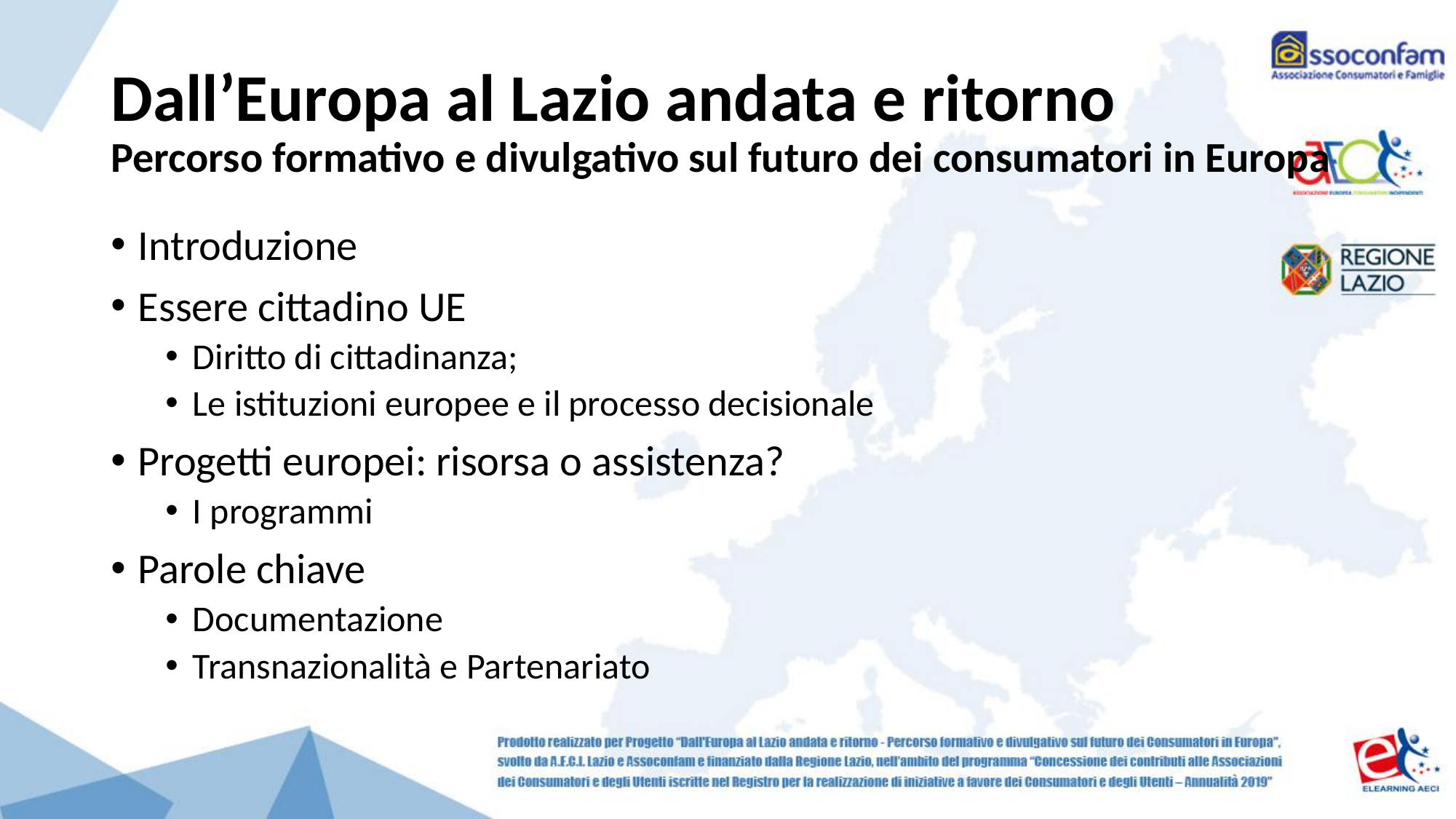

# Dall’Europa al Lazio andata e ritorno Percorso formativo e divulgativo sul futuro dei consumatori in Europa
Introduzione
Essere cittadino UE
Diritto di cittadinanza;
Le istituzioni europee e il processo decisionale
Progetti europei: risorsa o assistenza?
I programmi
Parole chiave
Documentazione
Transnazionalità e Partenariato